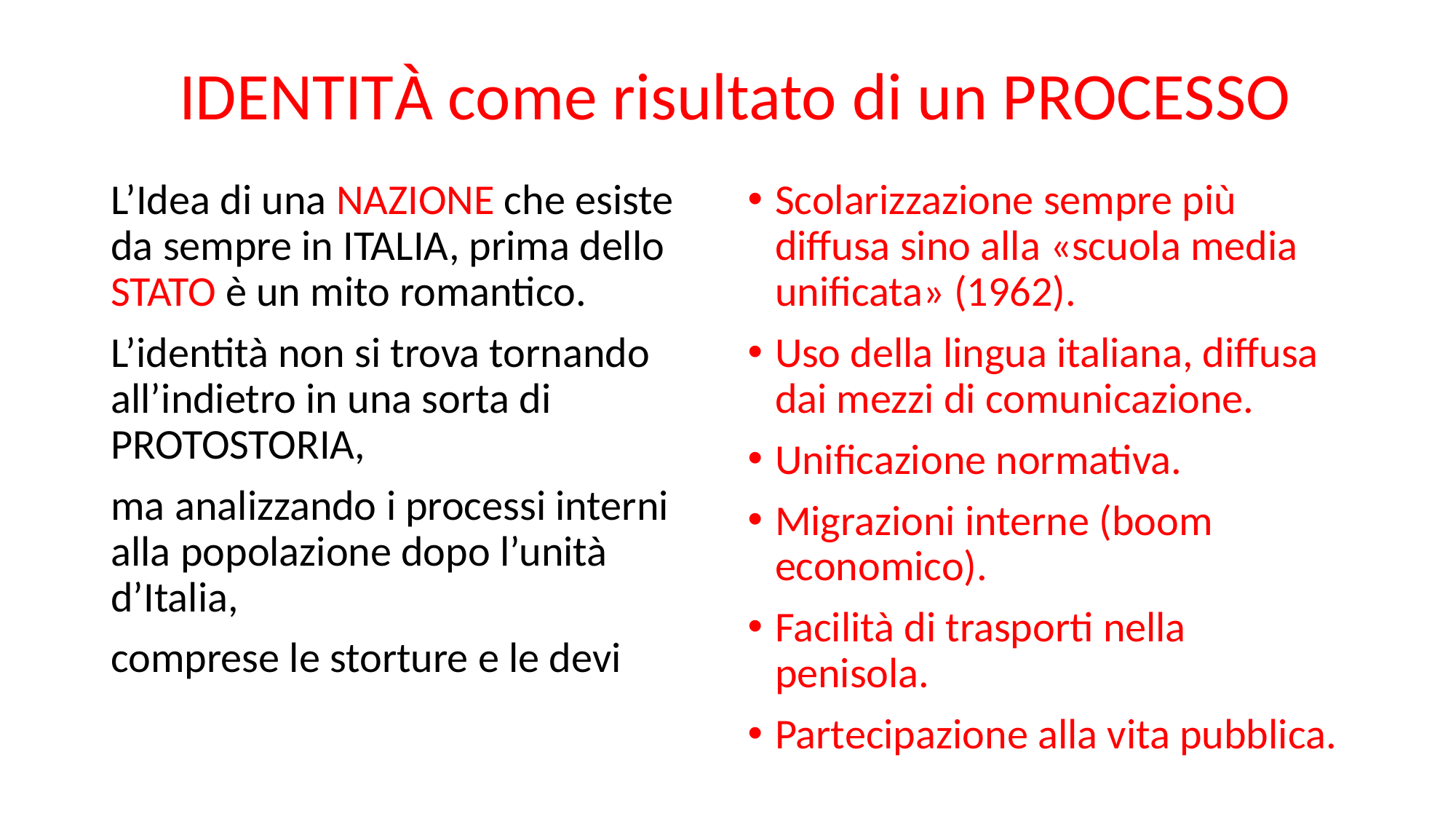

# IDENTITÀ come risultato di un PROCESSO
L’Idea di una NAZIONE che esiste da sempre in ITALIA, prima dello STATO è un mito romantico.
L’identità non si trova tornando all’indietro in una sorta di PROTOSTORIA,
ma analizzando i processi interni alla popolazione dopo l’unità d’Italia,
comprese le storture e le devi

Scolarizzazione sempre più diffusa sino alla «scuola media unificata» (1962).
Uso della lingua italiana, diffusa dai mezzi di comunicazione.
Unificazione normativa.
Migrazioni interne (boom economico).
Facilità di trasporti nella penisola.
Partecipazione alla vita pubblica.